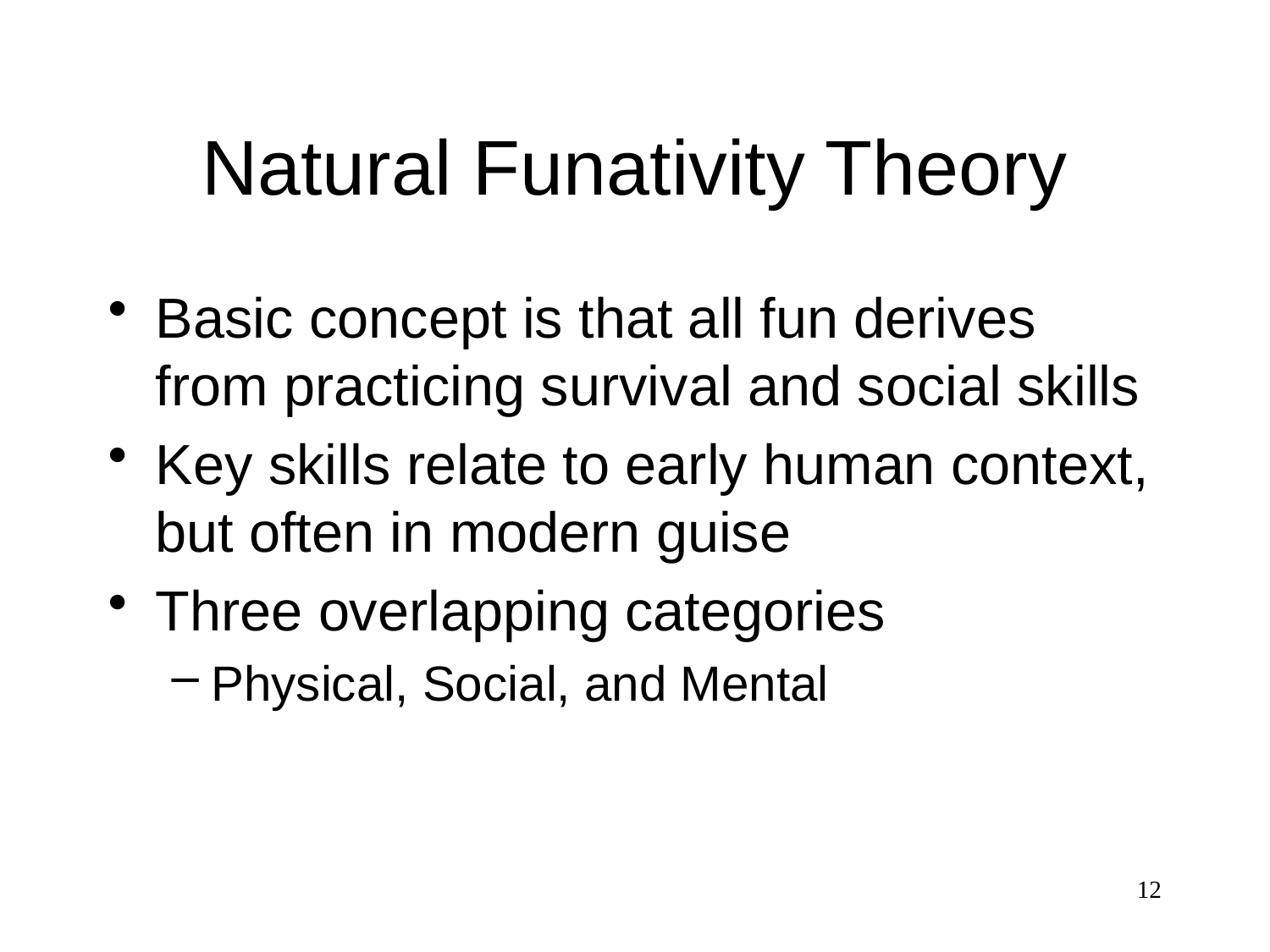

# Natural Funativity Theory
Basic concept is that all fun derives from practicing survival and social skills
Key skills relate to early human context, but often in modern guise
Three overlapping categories
Physical, Social, and Mental
12